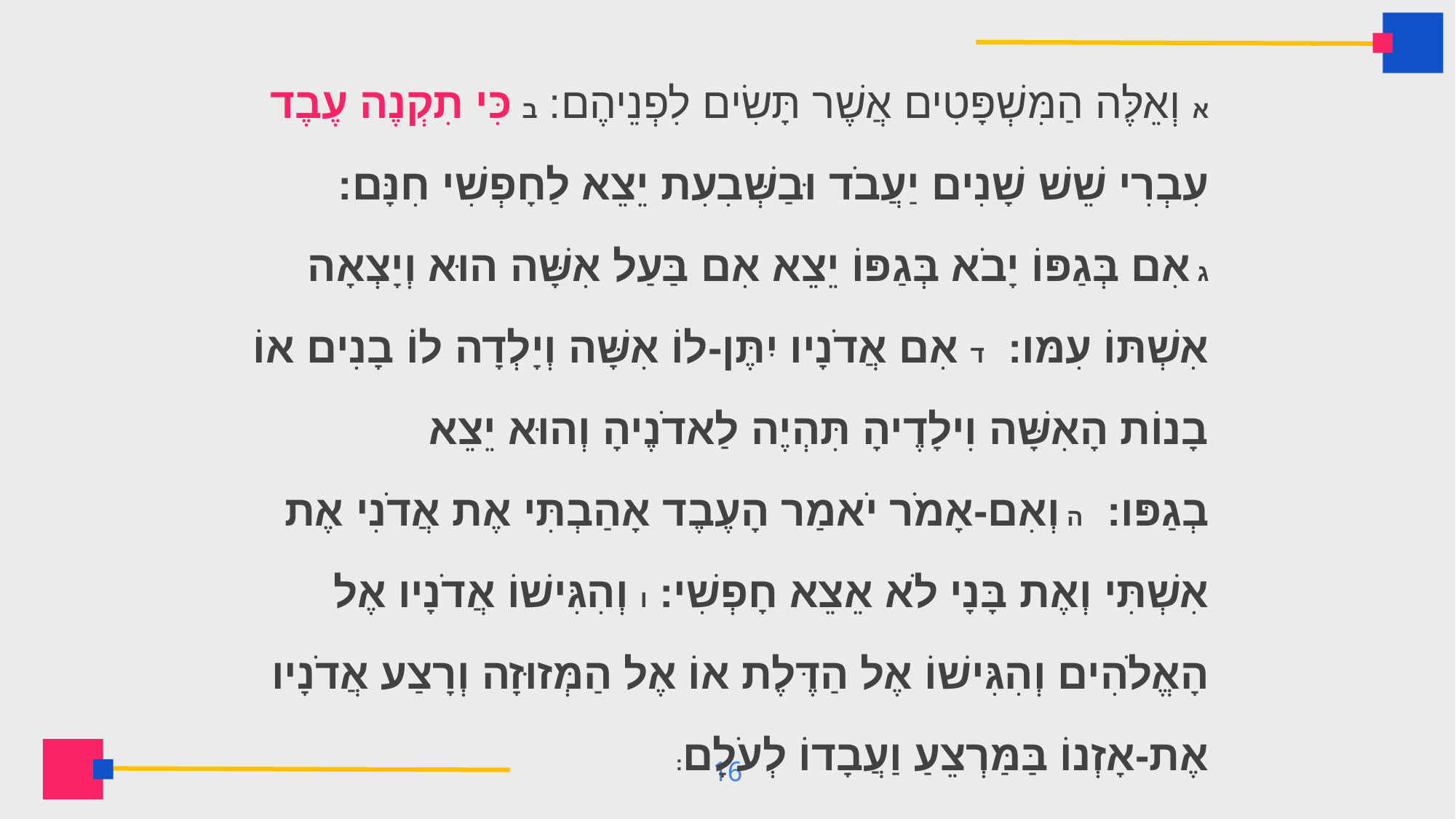

א וְאֵלֶּה הַמִּשְׁפָּטִים אֲשֶׁר תָּשִׂים לִפְנֵיהֶם: ב כִּי תִקְנֶה עֶבֶד עִבְרִי שֵׁשׁ שָׁנִים יַעֲבֹד וּבַשְּׁבִעִת יֵצֵא לַחָפְשִׁי חִנָּם: ג אִם בְּגַפּוֹ יָבֹא בְּגַפּוֹ יֵצֵא אִם בַּעַל אִשָּׁה הוּא וְיָצְאָה אִשְׁתּוֹ עִמּו:  ד אִם אֲדֹנָיו יִתֶּן-לוֹ אִשָּׁה וְיָלְדָה לוֹ בָנִים אוֹ בָנוֹת הָאִשָּׁה וִילָדֶיהָ תִּהְיֶה לַאדֹנֶיהָ וְהוּא יֵצֵא בְגַפּו:  ה וְאִם-אָמֹר יֹאמַר הָעֶבֶד אָהַבְתִּי אֶת אֲדֹנִי אֶת אִשְׁתִּי וְאֶת בָּנָי לֹא אֵצֵא חָפְשִׁי: ו וְהִגִּישׁוֹ אֲדֹנָיו אֶל הָאֱלֹהִים וְהִגִּישׁוֹ אֶל הַדֶּלֶת אוֹ אֶל הַמְּזוּזָה וְרָצַע אֲדֹנָיו אֶת-אָזְנוֹ בַּמַּרְצֵעַ וַעֲבָדוֹ לְעֹלָם: